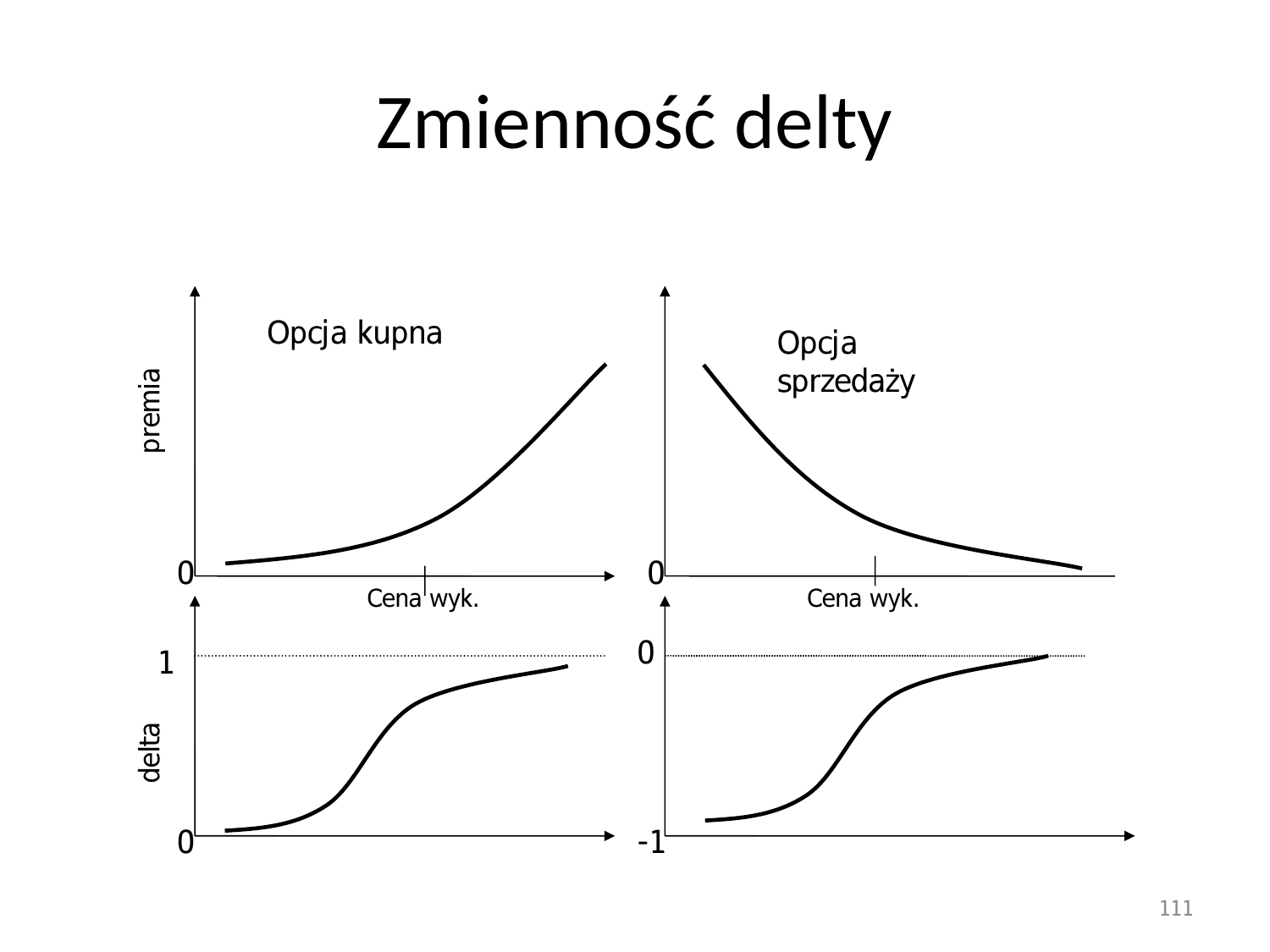

# Zmienność delty

Opcja kupna
Opcja sprzedaży

premia
0
0

Cena wyk.

Cena wyk.

0
1

delta
0
-1

111